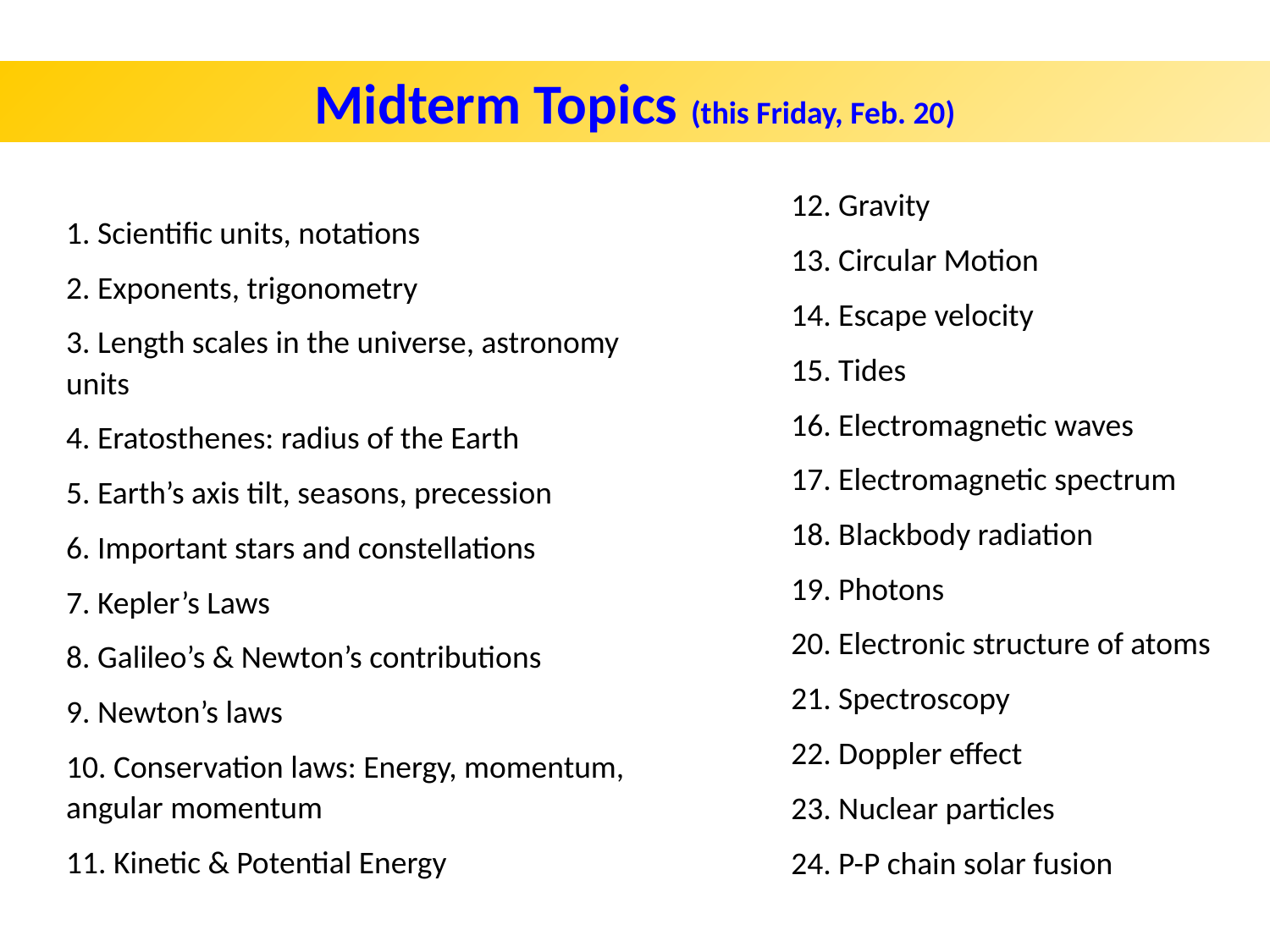

Midterm Topics (this Friday, Feb. 20)
12. Gravity
13. Circular Motion
14. Escape velocity
15. Tides
16. Electromagnetic waves
17. Electromagnetic spectrum
18. Blackbody radiation
19. Photons
20. Electronic structure of atoms
21. Spectroscopy
22. Doppler effect
23. Nuclear particles
24. P-P chain solar fusion
1. Scientific units, notations
2. Exponents, trigonometry
3. Length scales in the universe, astronomy units
4. Eratosthenes: radius of the Earth
5. Earth’s axis tilt, seasons, precession
6. Important stars and constellations
7. Kepler’s Laws
8. Galileo’s & Newton’s contributions
9. Newton’s laws
10. Conservation laws: Energy, momentum, angular momentum
11. Kinetic & Potential Energy